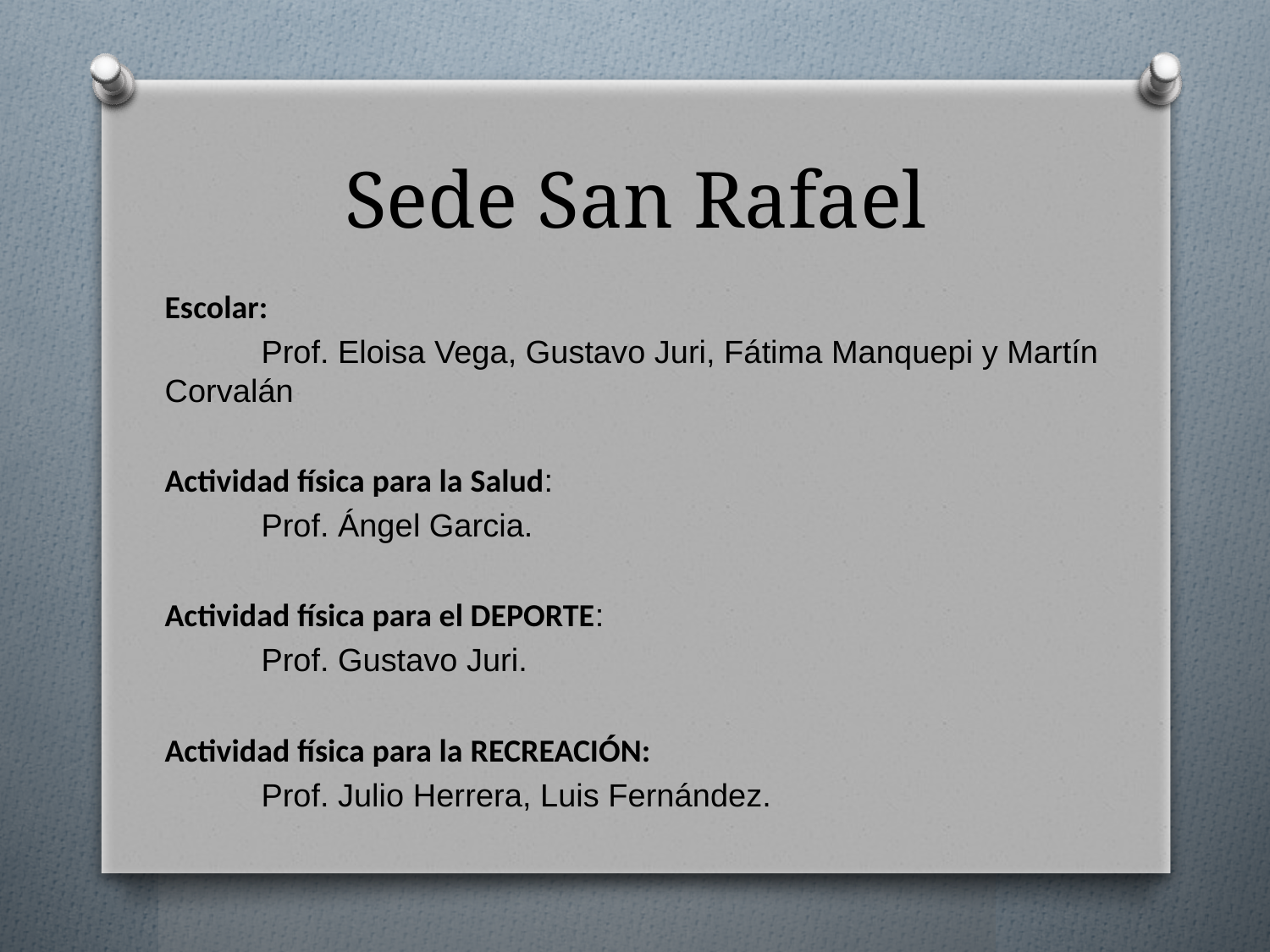

# Sede San Rafael
Escolar:
	Prof. Eloisa Vega, Gustavo Juri, Fátima Manquepi y Martín Corvalán

Actividad física para la Salud:
	Prof. Ángel Garcia.

Actividad física para el DEPORTE:
	Prof. Gustavo Juri.

Actividad física para la RECREACIÓN:
	Prof. Julio Herrera, Luis Fernández.